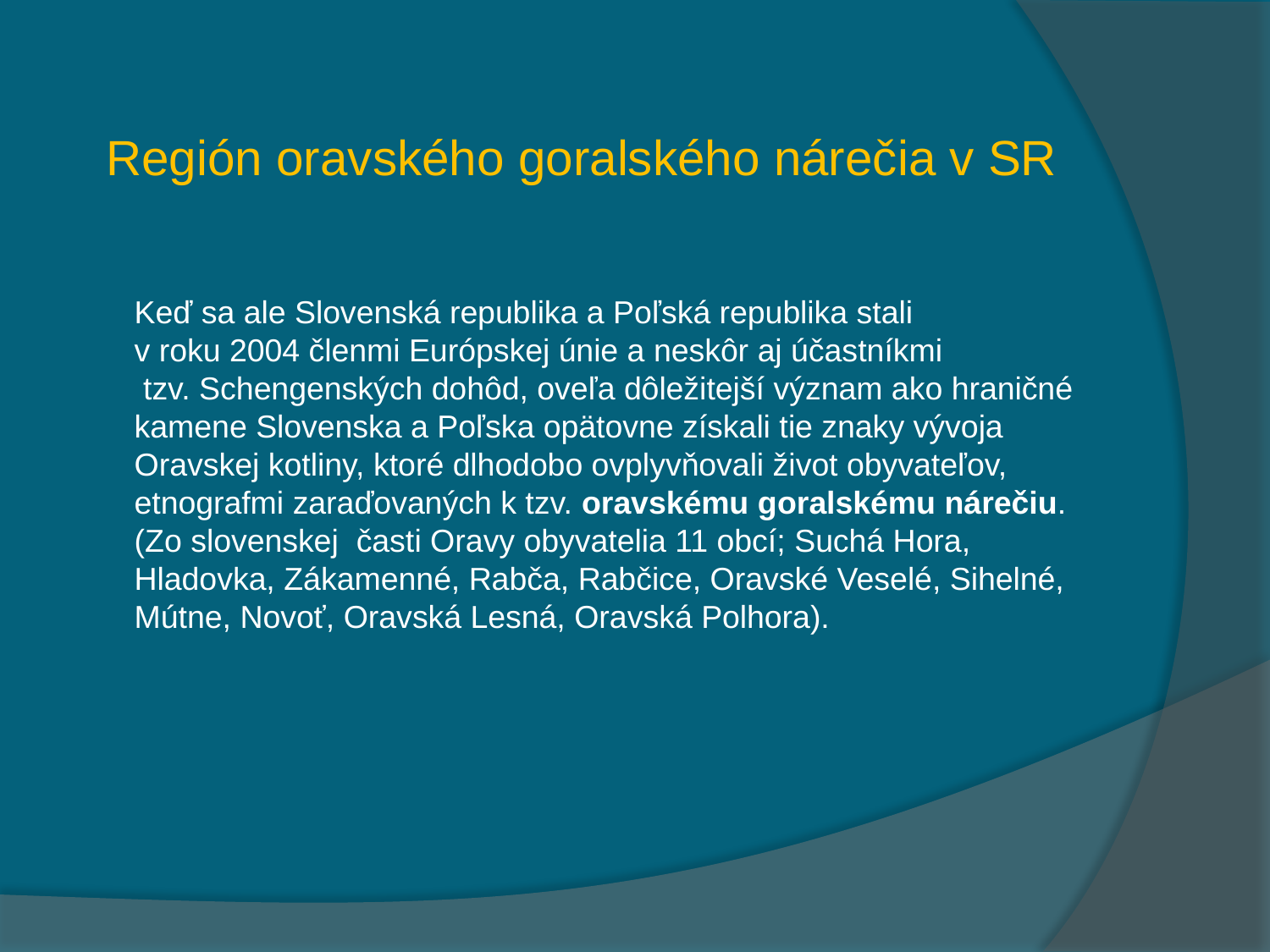

# Región oravského goralského nárečia v SR
      Keď sa ale Slovenská republika a Poľská republika stali                  v roku 2004 členmi Európskej únie a neskôr aj účastníkmi                  tzv. Schengenských dohôd, oveľa dôležitejší význam ako hraničné kamene Slovenska a Poľska opätovne získali tie znaky vývoja Oravskej kotliny, ktoré dlhodobo ovplyvňovali život obyvateľov, etnografmi zaraďovaných k tzv. oravskému goralskému nárečiu. (Zo slovenskej  časti Oravy obyvatelia 11 obcí; Suchá Hora, Hladovka, Zákamenné, Rabča, Rabčice, Oravské Veselé, Sihelné, Mútne, Novoť, Oravská Lesná, Oravská Polhora).